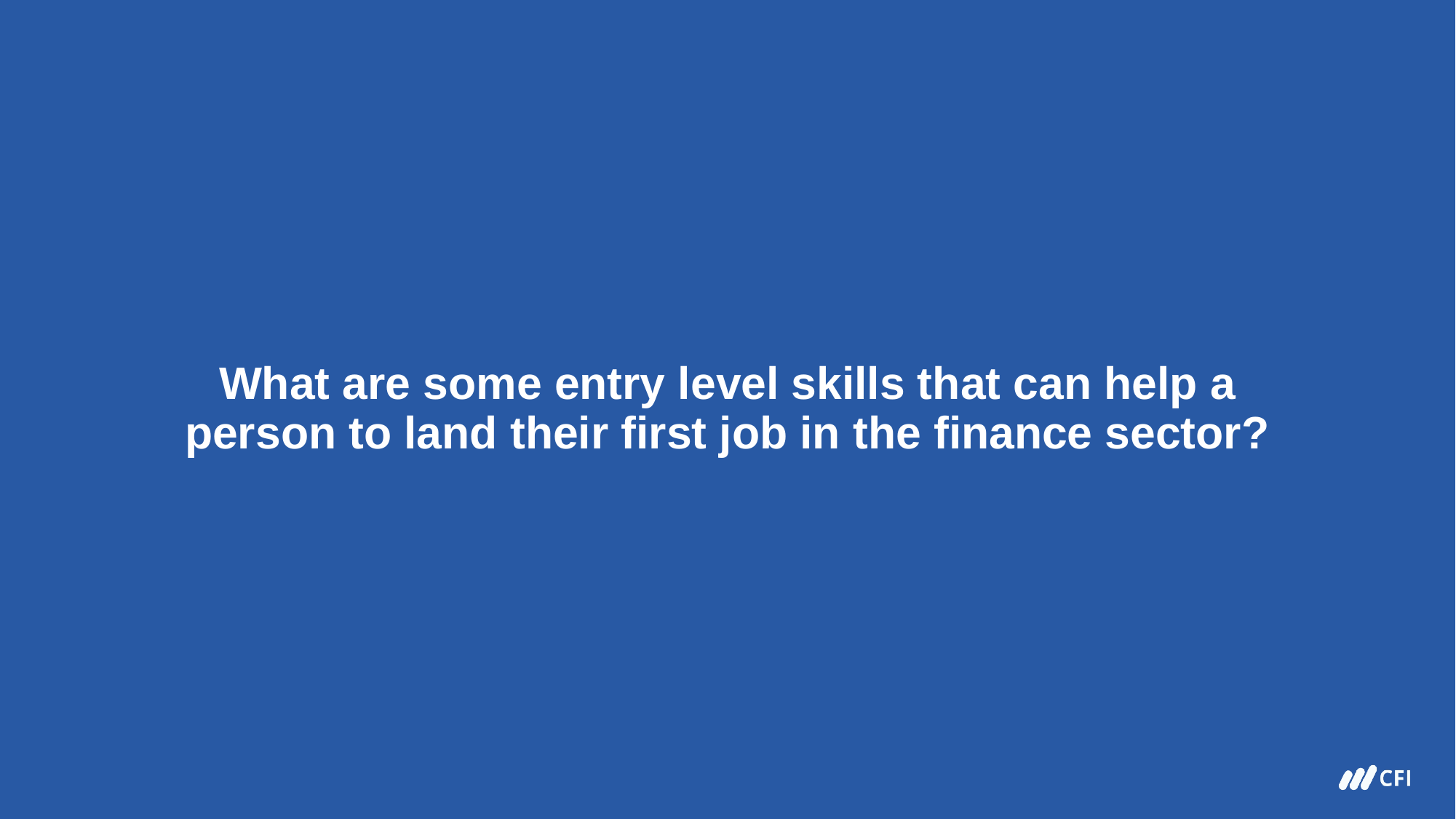

# What are some entry level skills that can help a person to land their first job in the finance sector?